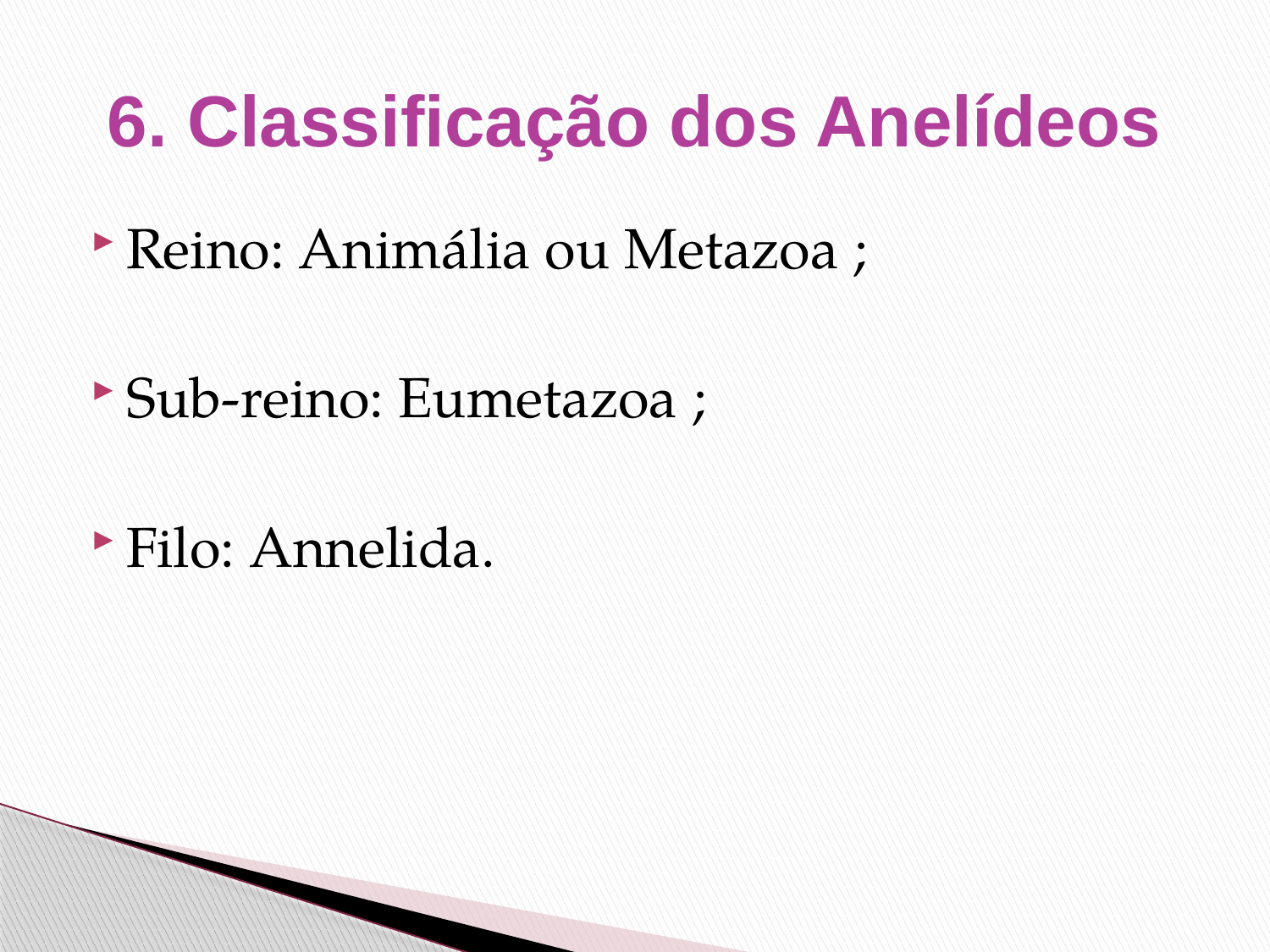

# 6. Classificação dos Anelídeos
Reino: Animália ou Metazoa ;

Sub-reino: Eumetazoa ;

Filo: Annelida.